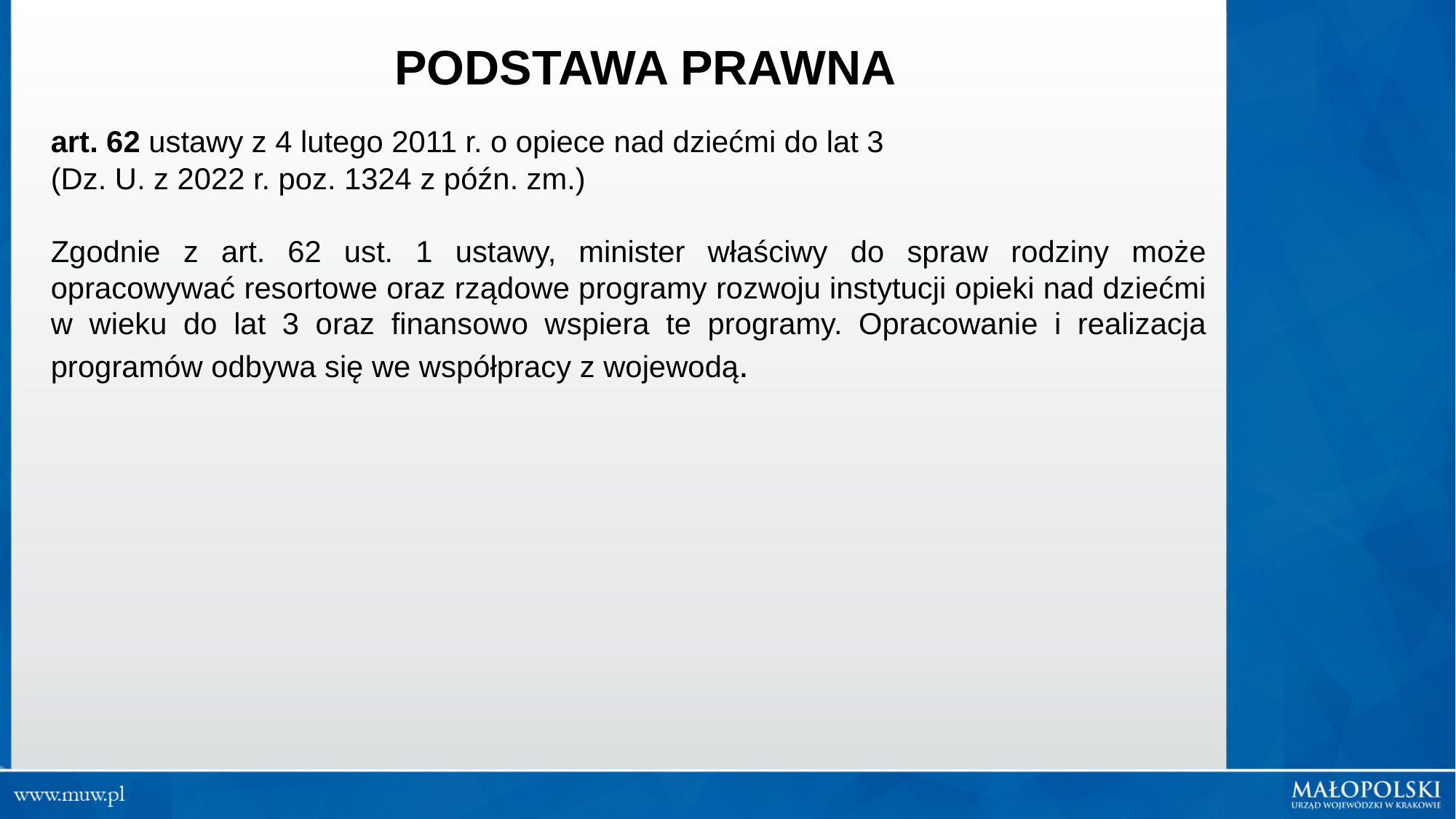

PODSTAWA PRAWNA
art. 62 ustawy z 4 lutego 2011 r. o opiece nad dziećmi do lat 3
(Dz. U. z 2022 r. poz. 1324 z późn. zm.)

Zgodnie z art. 62 ust. 1 ustawy, minister właściwy do spraw rodziny może opracowywać resortowe oraz rządowe programy rozwoju instytucji opieki nad dziećmi w wieku do lat 3 oraz finansowo wspiera te programy. Opracowanie i realizacja programów odbywa się we współpracy z wojewodą.